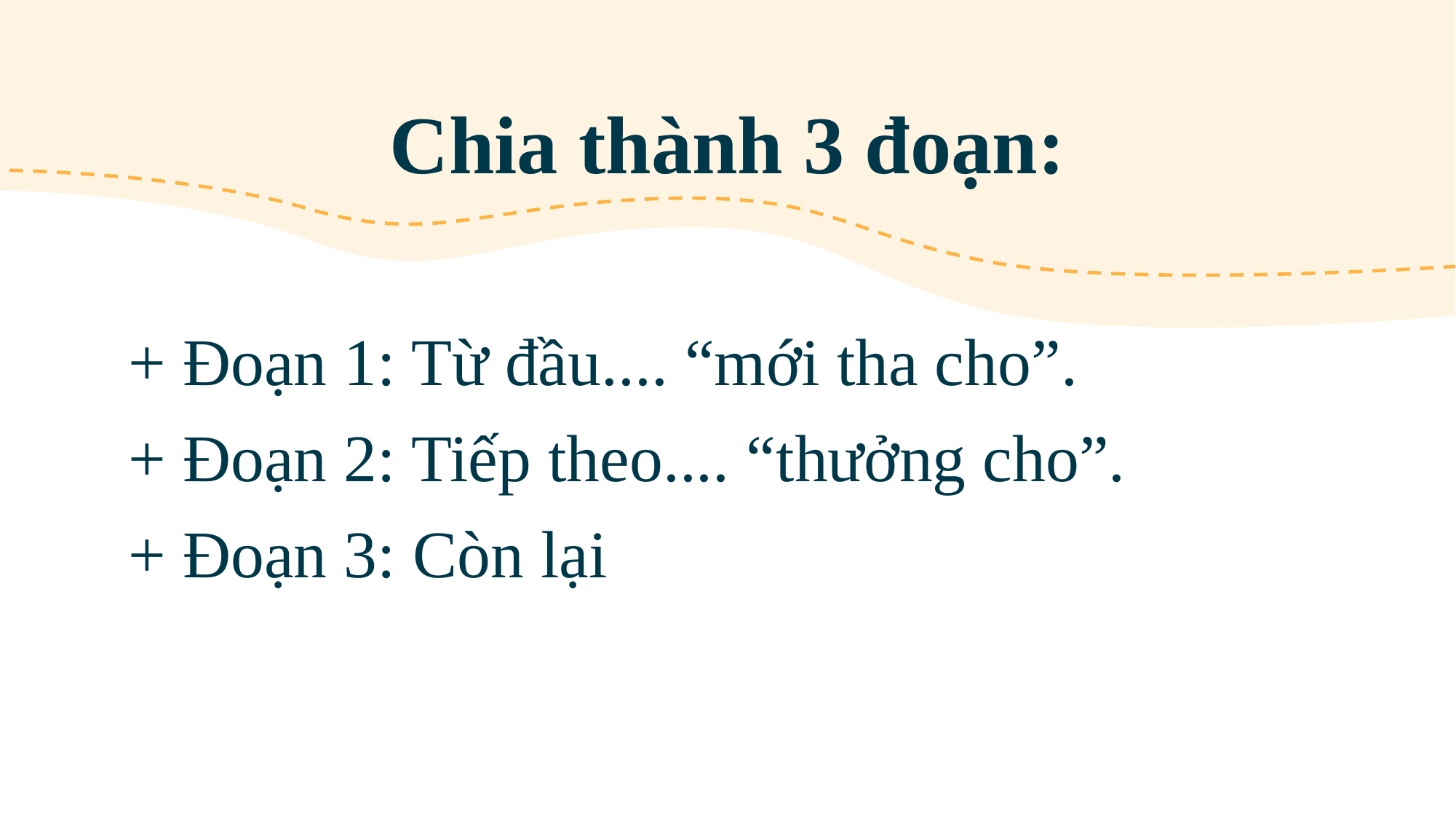

# Chia thành 3 đoạn:
+ Đoạn 1: Từ đầu.... “mới tha cho”.
+ Đoạn 2: Tiếp theo.... “thưởng cho”.
+ Đoạn 3: Còn lại